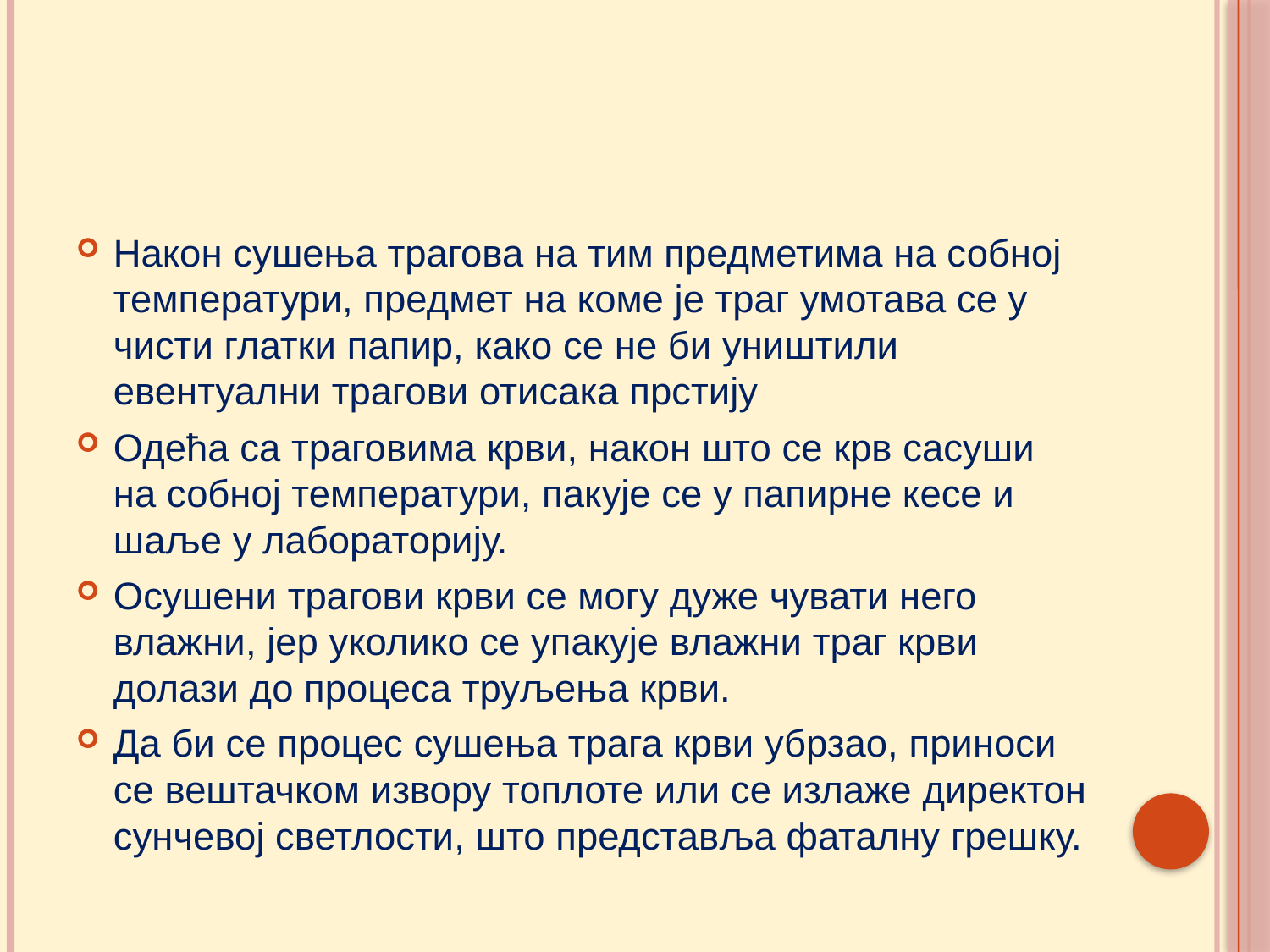

#
Након сушења трагова на тим предметима на собној температури, предмет на коме је траг умотава се у чисти глатки папир, како се не би уништили евентуални трагови отисака прстију
Одећа са траговима крви, након што се крв сасуши на собној температури, пакује се у папирне кесе и шаље у лабораторију.
Осушени трагови крви се могу дуже чувати него влажни, јер уколико се упакује влажни траг крви долази до процеса труљења крви.
Да би се процес сушења трага крви убрзао, приноси се вештачком извору топлоте или се излаже директон сунчевој светлости, што представља фаталну грешку.